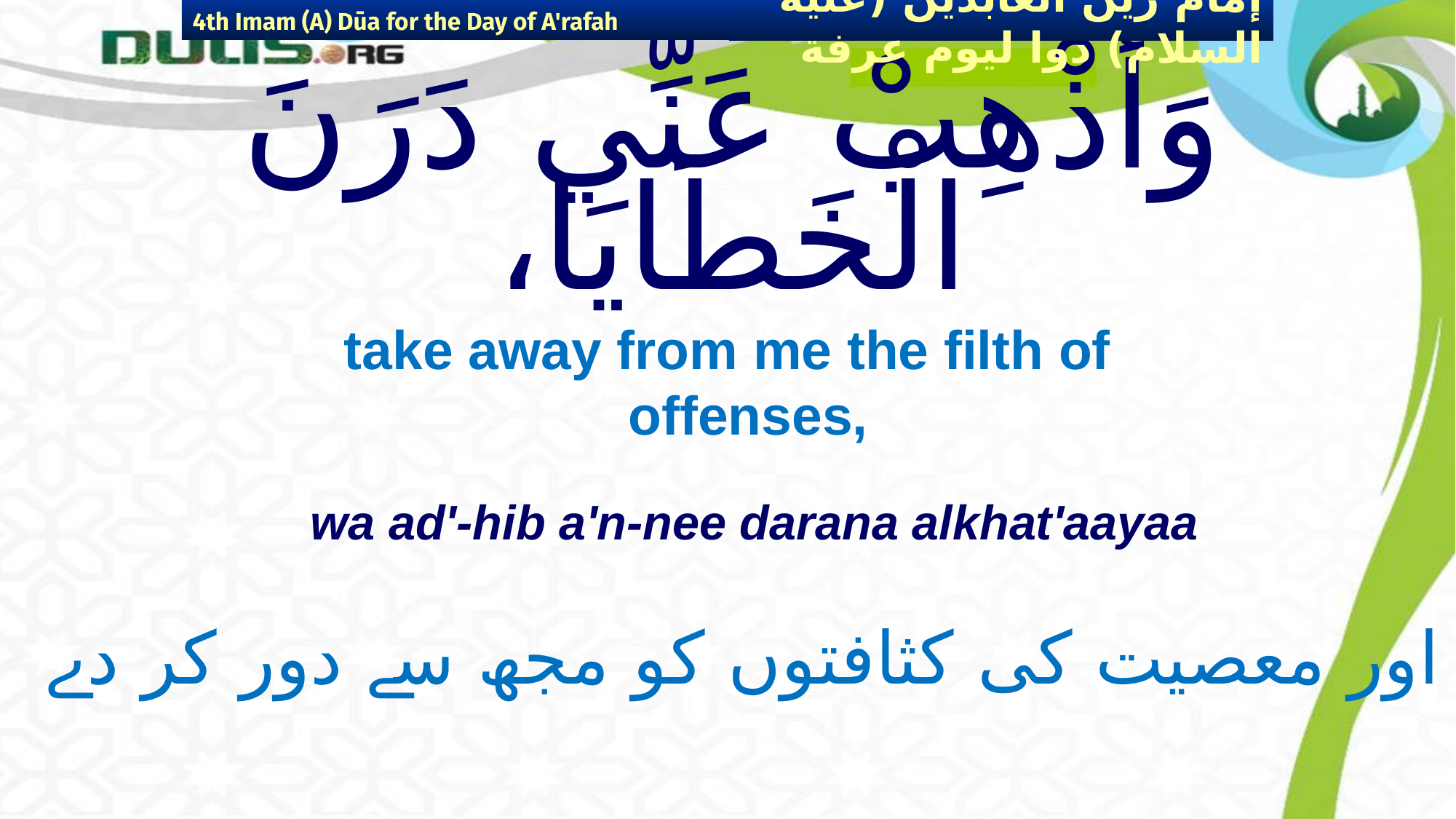

4th Imam (A) Dūa for the Day of A'rafah
إمام زين العابدين (عليه السلام) دوا ليوم عرفة
# وَأَذْهِبْ عَنِّي دَرَنَ الْخَطَايَا،
take away from me the filth of offenses,
wa ad'-hib a'n-nee darana alkhat'aayaa
اور معصیت کی کثافتوں کو مجھ سے دور کر دے